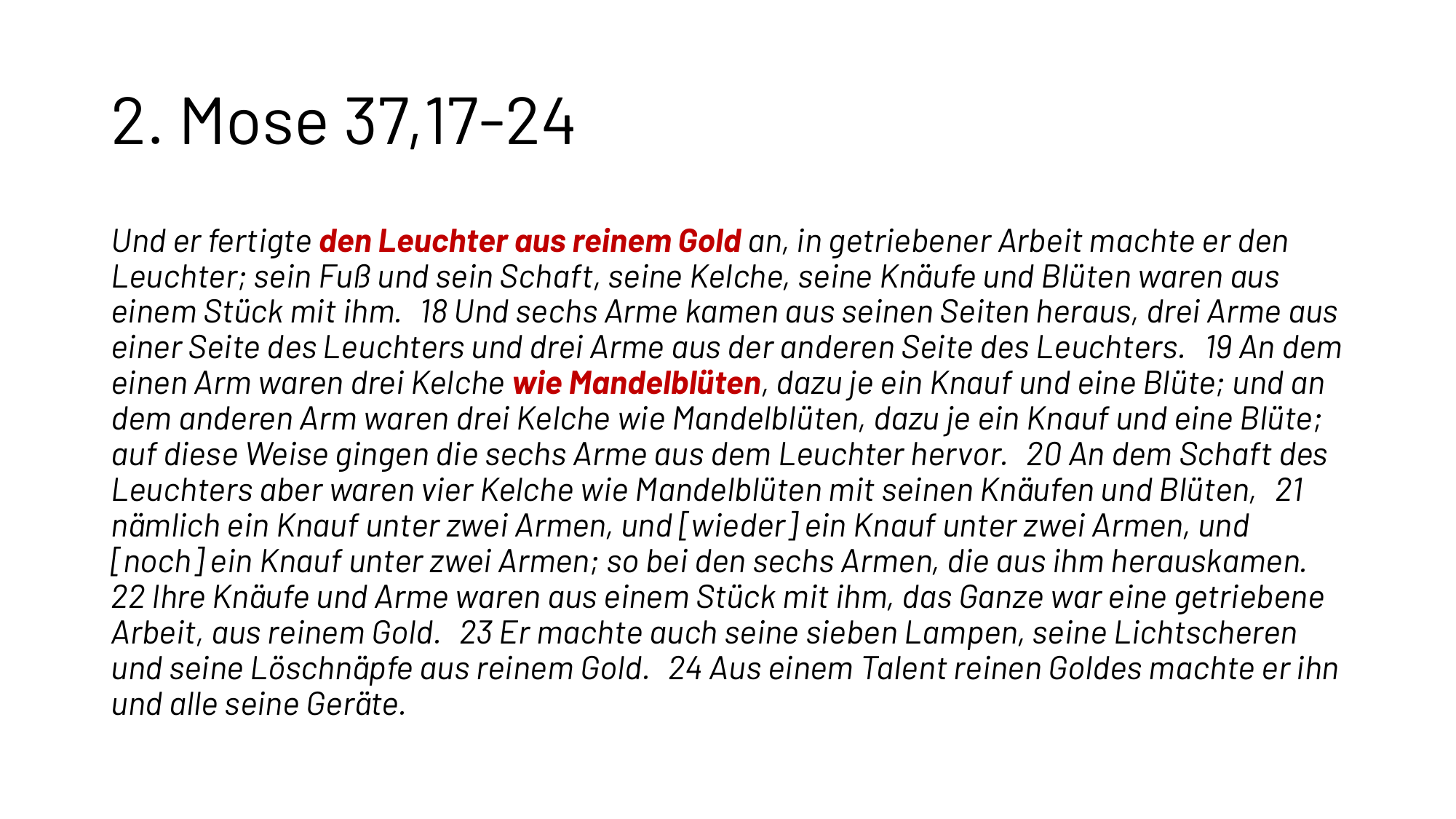

# 2. Mose 37,17-24
Und er fertigte den Leuchter aus reinem Gold an, in getriebener Arbeit machte er den Leuchter; sein Fuß und sein Schaft, seine Kelche, seine Knäufe und Blüten waren aus einem Stück mit ihm. 18 Und sechs Arme kamen aus seinen Seiten heraus, drei Arme aus einer Seite des Leuchters und drei Arme aus der anderen Seite des Leuchters. 19 An dem einen Arm waren drei Kelche wie Mandelblüten, dazu je ein Knauf und eine Blüte; und an dem anderen Arm waren drei Kelche wie Mandelblüten, dazu je ein Knauf und eine Blüte; auf diese Weise gingen die sechs Arme aus dem Leuchter hervor. 20 An dem Schaft des Leuchters aber waren vier Kelche wie Mandelblüten mit seinen Knäufen und Blüten, 21 nämlich ein Knauf unter zwei Armen, und [wieder] ein Knauf unter zwei Armen, und [noch] ein Knauf unter zwei Armen; so bei den sechs Armen, die aus ihm herauskamen. 22 Ihre Knäufe und Arme waren aus einem Stück mit ihm, das Ganze war eine getriebene Arbeit, aus reinem Gold. 23 Er machte auch seine sieben Lampen, seine Lichtscheren und seine Löschnäpfe aus reinem Gold. 24 Aus einem Talent reinen Goldes machte er ihn und alle seine Geräte.